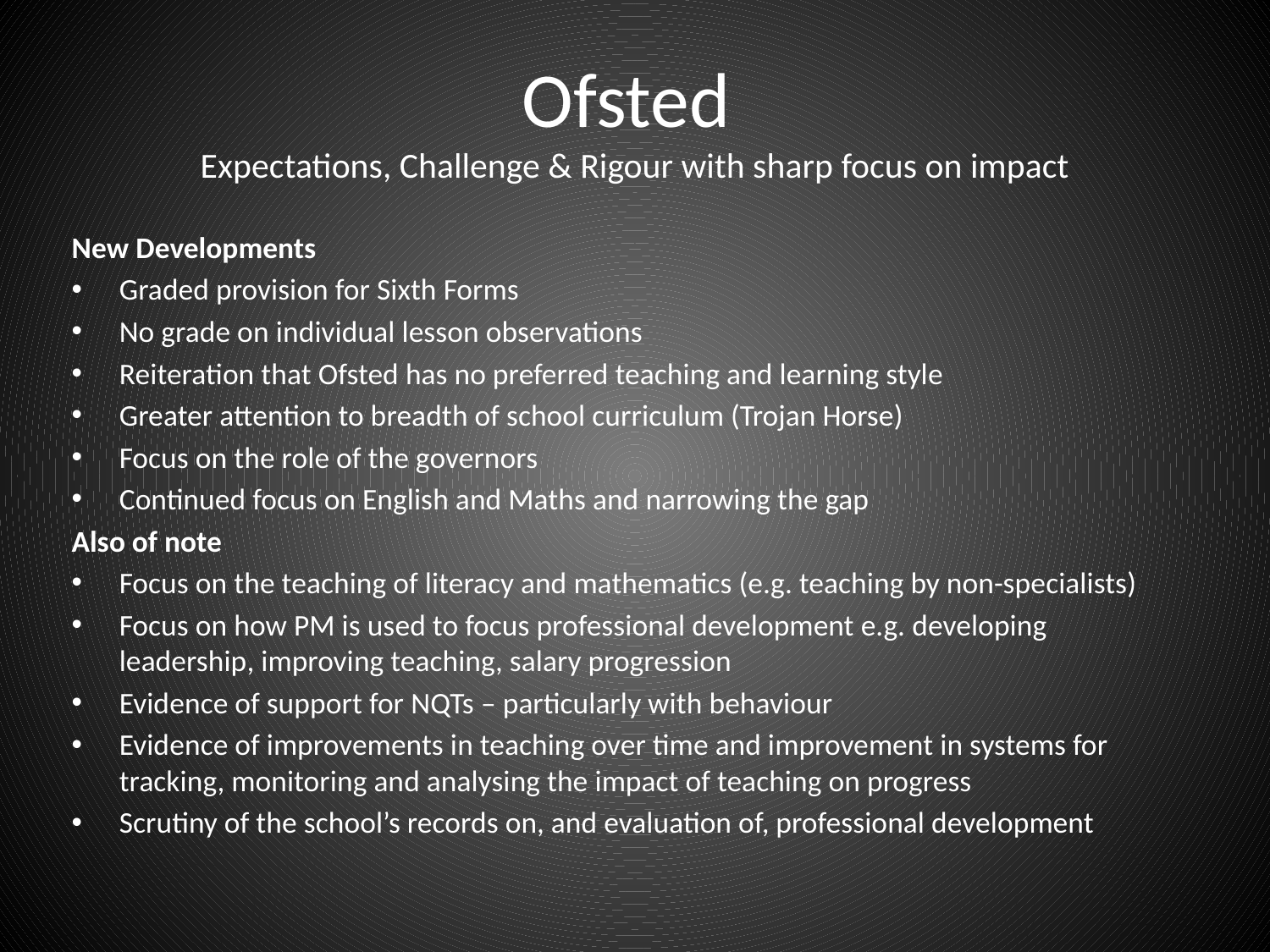

# Ofsted Expectations, Challenge & Rigour with sharp focus on impact
New Developments
Graded provision for Sixth Forms
No grade on individual lesson observations
Reiteration that Ofsted has no preferred teaching and learning style
Greater attention to breadth of school curriculum (Trojan Horse)
Focus on the role of the governors
Continued focus on English and Maths and narrowing the gap
Also of note
Focus on the teaching of literacy and mathematics (e.g. teaching by non-specialists)
Focus on how PM is used to focus professional development e.g. developing leadership, improving teaching, salary progression
Evidence of support for NQTs – particularly with behaviour
Evidence of improvements in teaching over time and improvement in systems for tracking, monitoring and analysing the impact of teaching on progress
Scrutiny of the school’s records on, and evaluation of, professional development